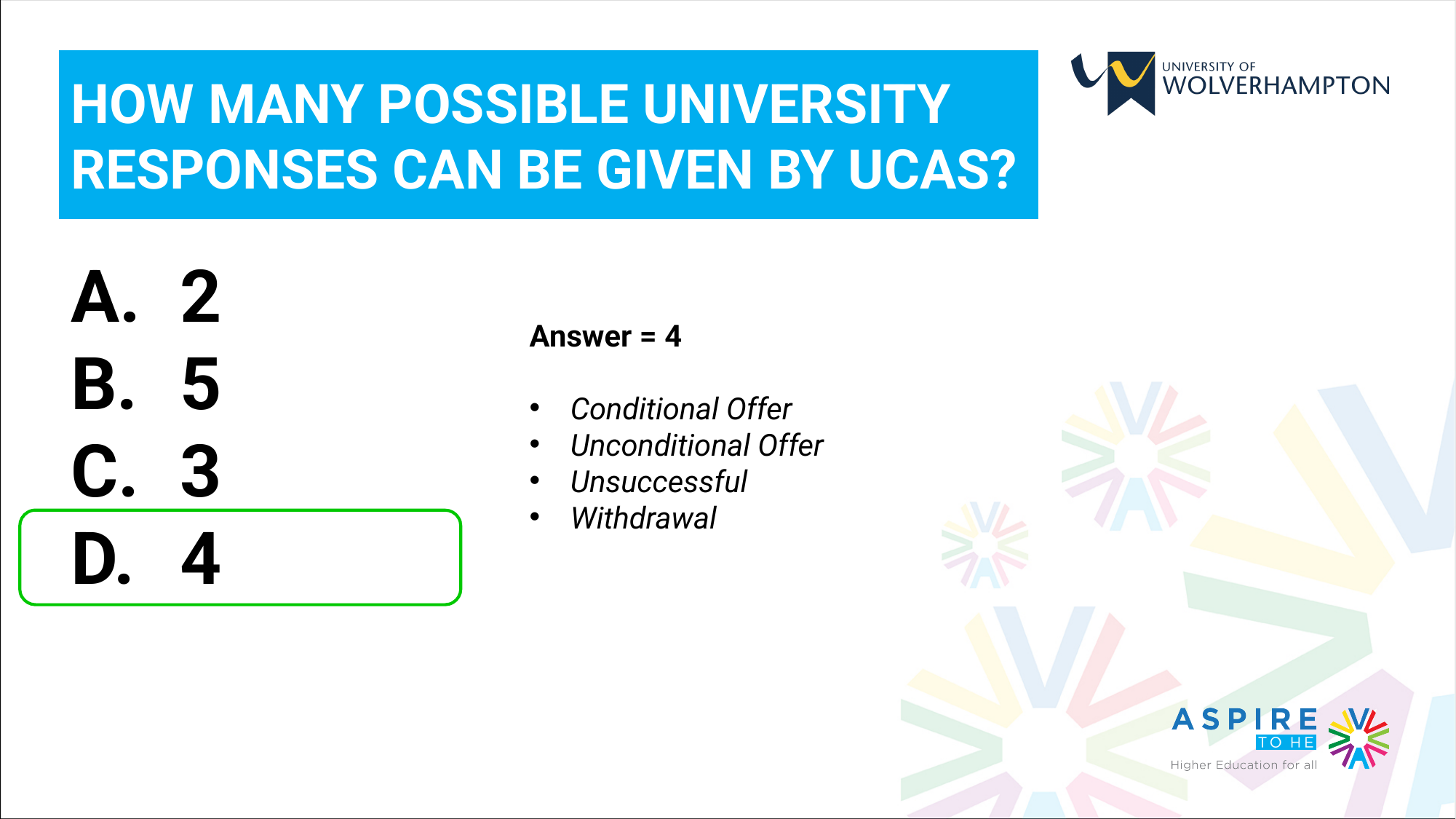

HOW MANY POSSIBLE UNIVERSITY RESPONSES CAN BE GIVEN BY UCAS?
2
5
3
4
Answer = 4

Conditional Offer
Unconditional Offer
Unsuccessful
Withdrawal